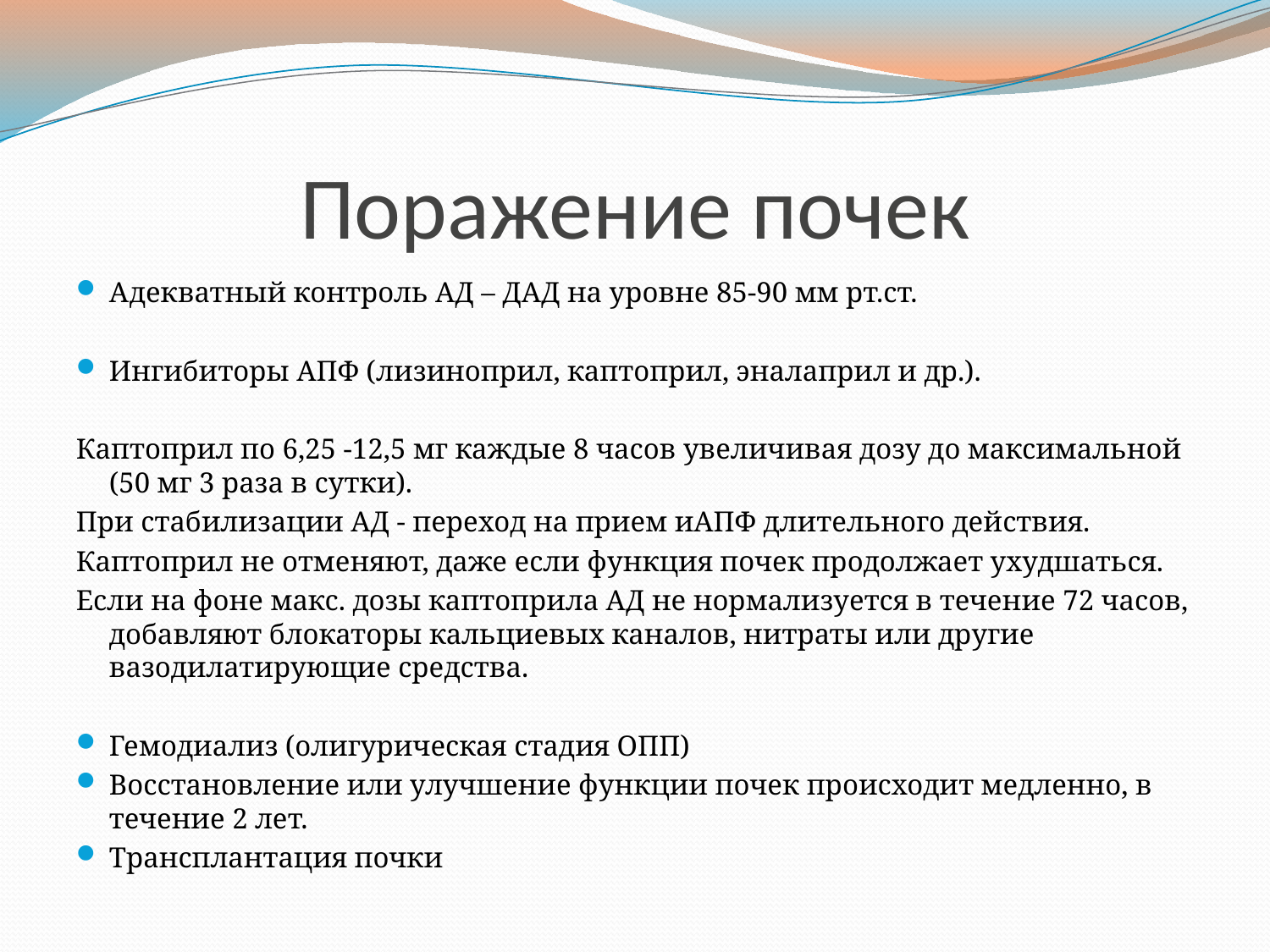

# Поражение почек
Адекватный контроль АД – ДАД на уровне 85-90 мм рт.ст.

Ингибиторы АПФ (лизиноприл, каптоприл, эналаприл и др.).

Каптоприл по 6,25 -12,5 мг каждые 8 часов увеличивая дозу до максимальной (50 мг 3 раза в сутки).
При стабилизации АД - переход на прием иАПФ длительного действия.
Каптоприл не отменяют, даже если функция почек продолжает ухудшаться.
Если на фоне макс. дозы каптоприла АД не нормализуется в течение 72 часов, добавляют блокаторы кальциевых каналов, нитраты или другие вазодилатирующие средства.

Гемодиализ (олигурическая стадия ОПП)
Восстановление или улучшение функции почек происходит медленно, в течение 2 лет.
Трансплантация почки